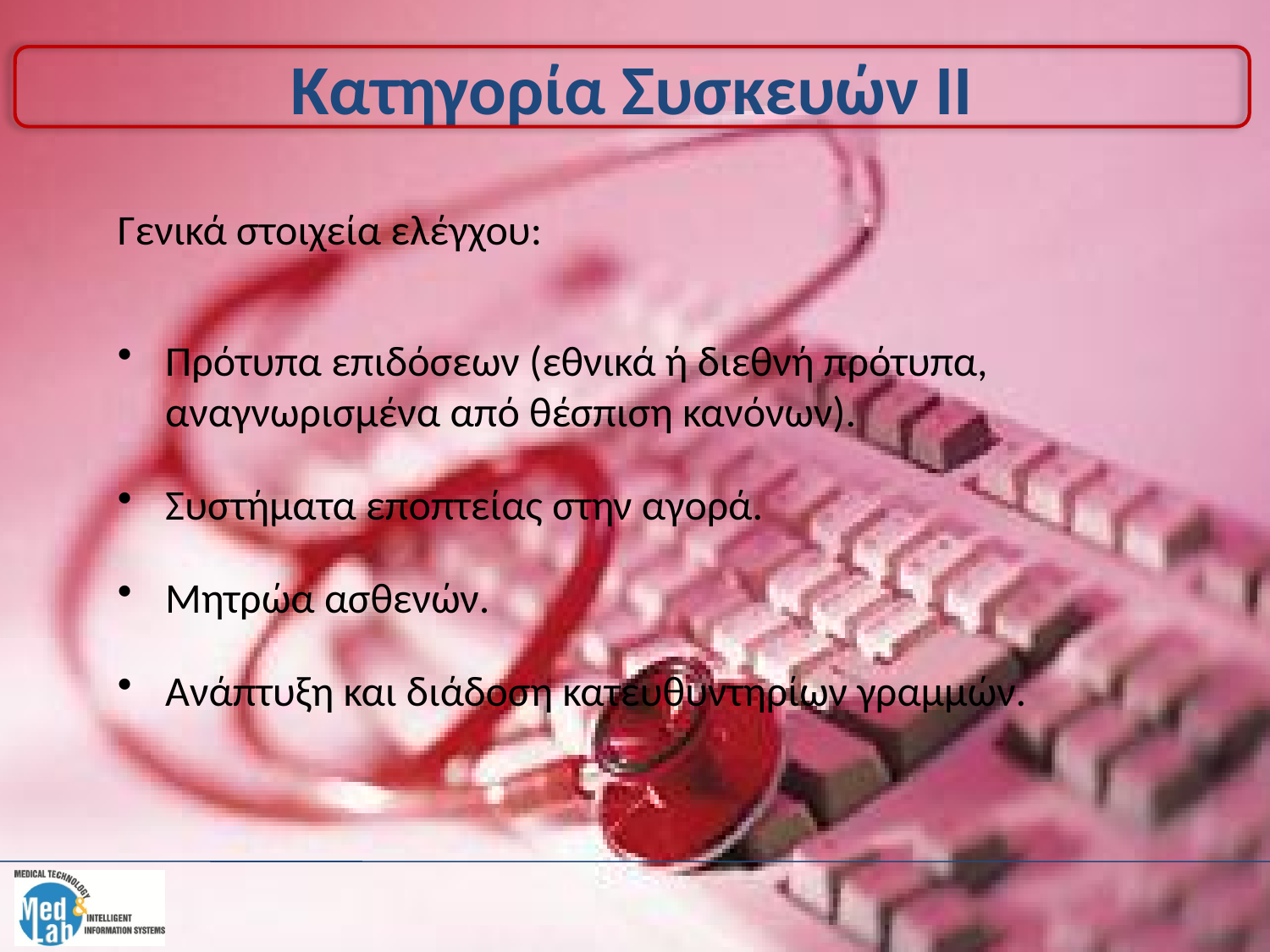

# Κατηγορία Συσκευών ΙΙ

Γενικά στοιχεία ελέγχου:

Πρότυπα επιδόσεων (εθνικά ή διεθνή πρότυπα, αναγνωρισμένα από θέσπιση κανόνων).
Συστήματα εποπτείας στην αγορά.
Μητρώα ασθενών.
Ανάπτυξη και διάδοση κατευθυντηρίων γραμμών.